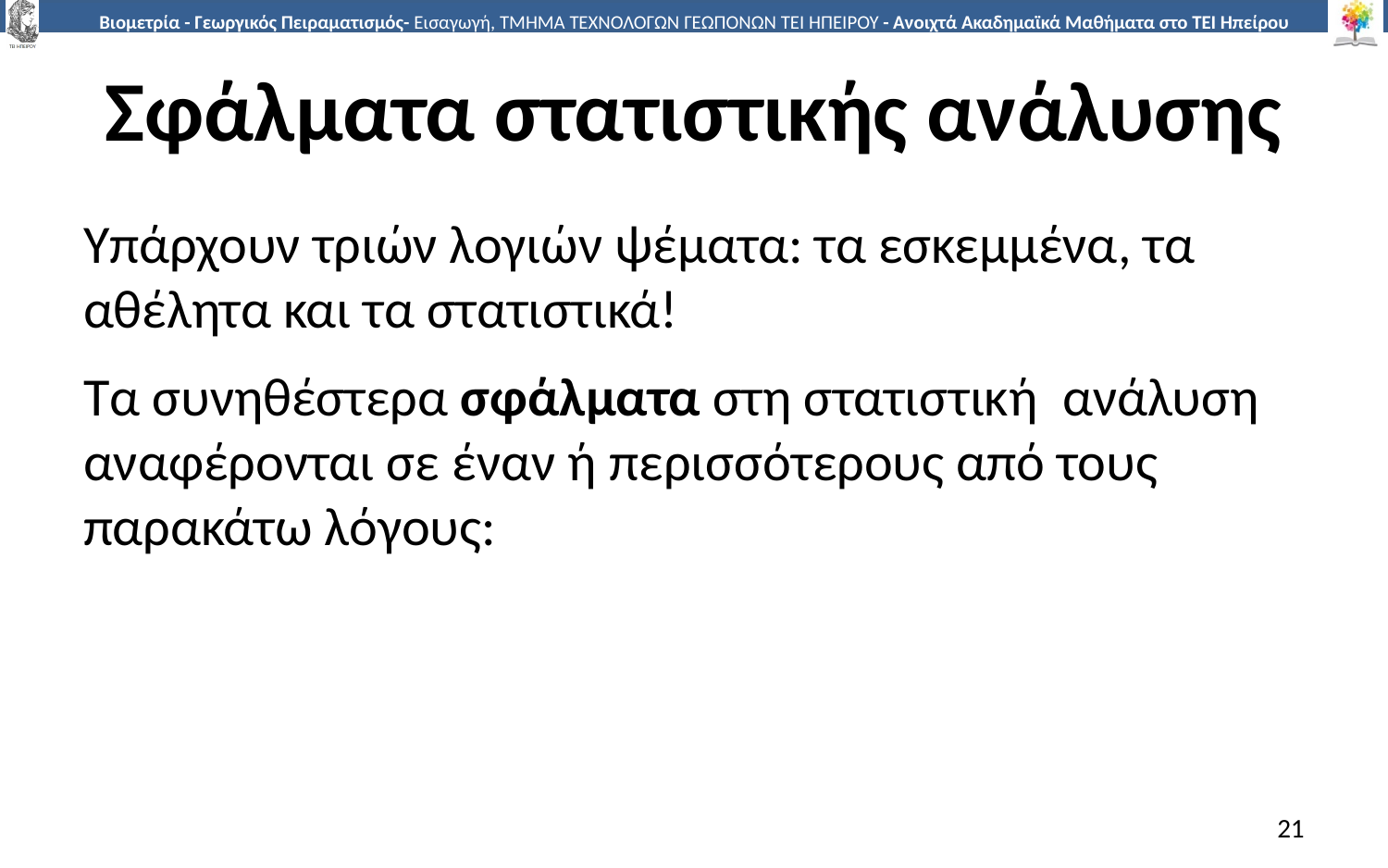

# Σφάλματα στατιστικής ανάλυσης
Υπάρχουν τριών λογιών ψέματα: τα εσκεμμένα, τα αθέλητα και τα στατιστικά!
Τα συνηθέστερα σφάλματα στη στατιστική  ανάλυση αναφέρονται σε έναν ή περισσότερους από τους παρακάτω λόγους:

21